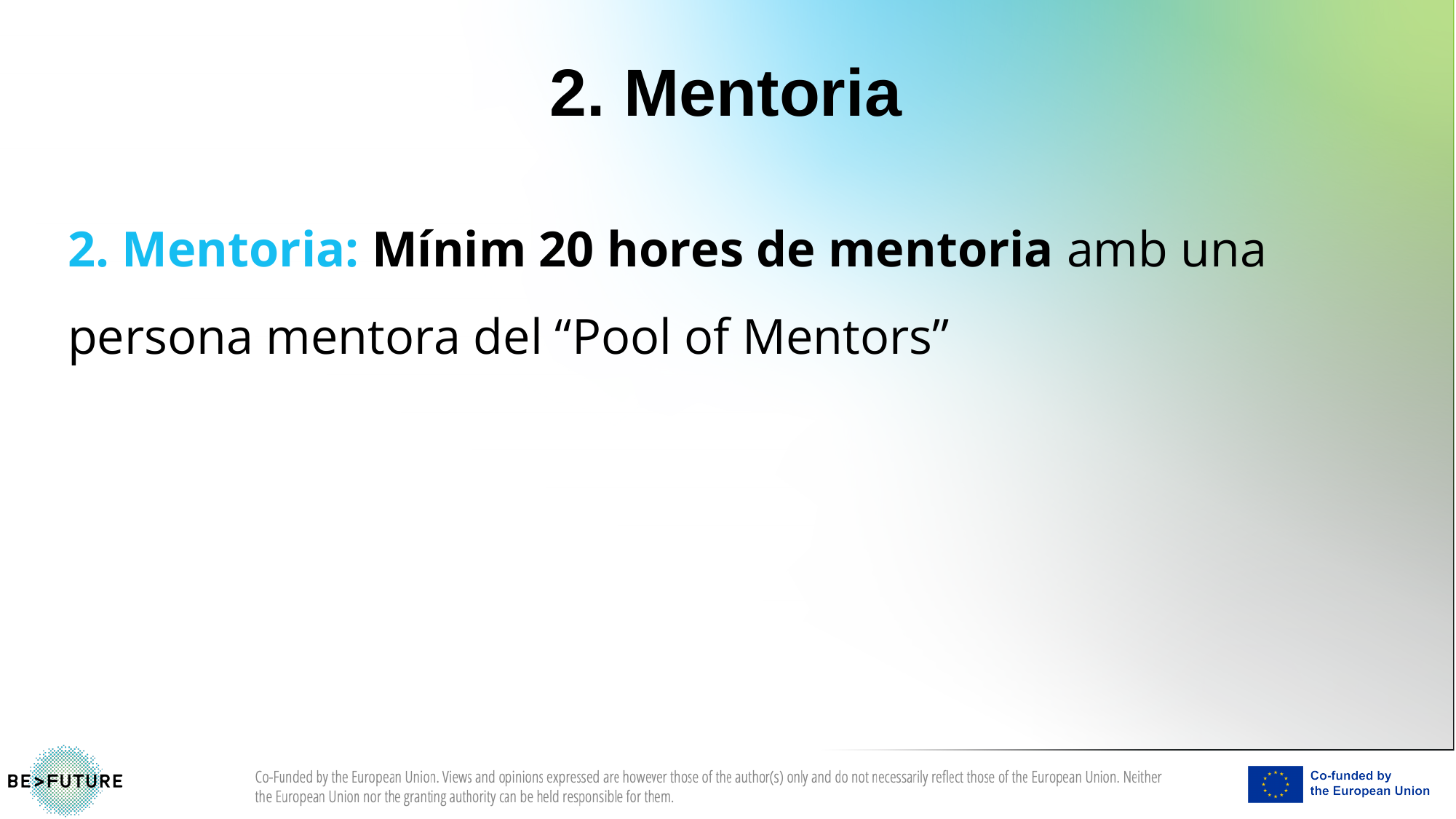

# 2. Mentoria

2. Mentoria: Mínim 20 hores de mentoria amb una persona mentora del “Pool of Mentors”